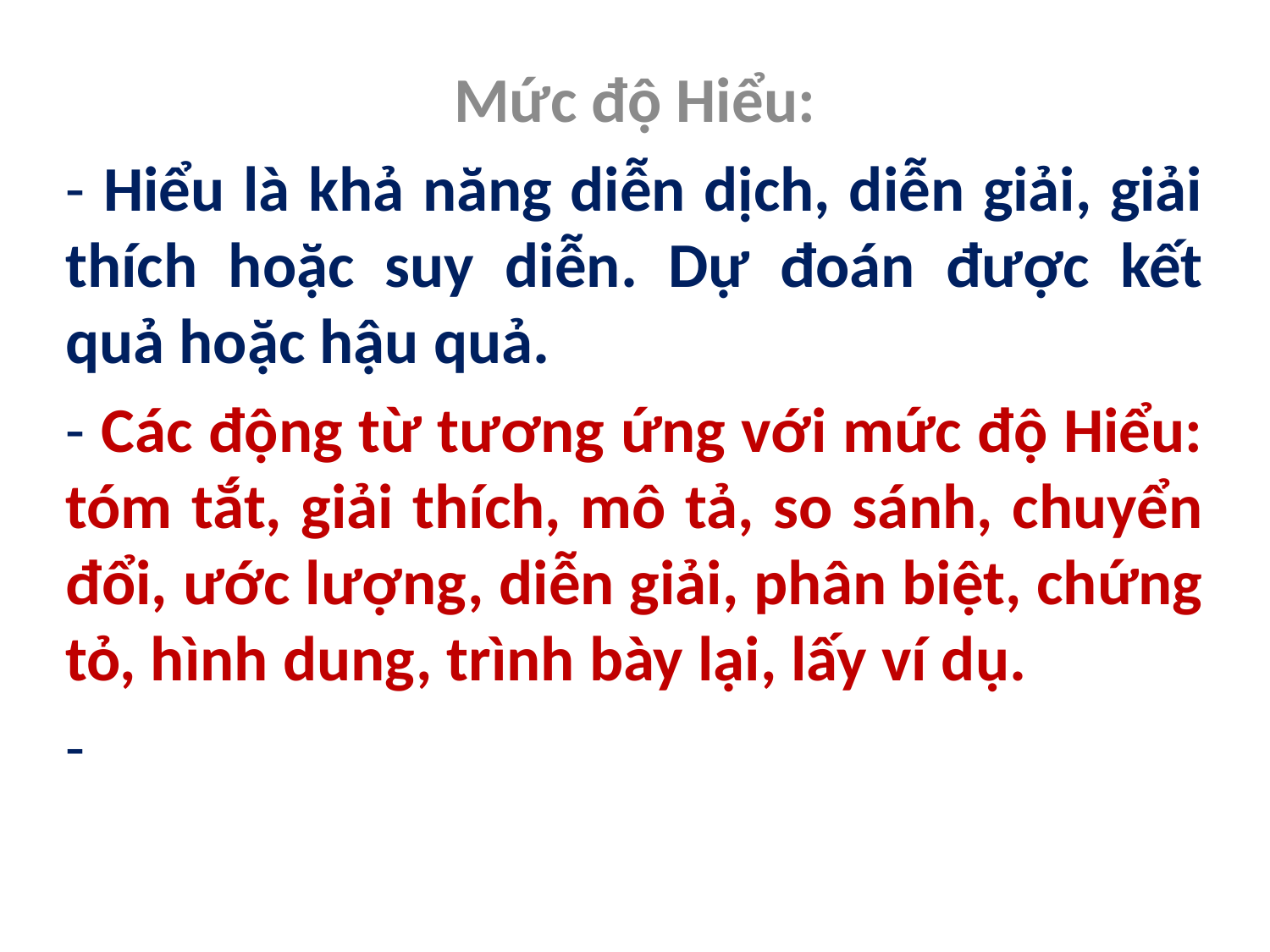

Mức độ Hiểu:
- Hiểu là khả năng diễn dịch, diễn giải, giải thích hoặc suy diễn. Dự đoán được kết quả hoặc hậu quả.
- Các động từ tương ứng với mức độ Hiểu: tóm tắt, giải thích, mô tả, so sánh, chuyển đổi, ước lượng, diễn giải, phân biệt, chứng tỏ, hình dung, trình bày lại, lấy ví dụ.
-